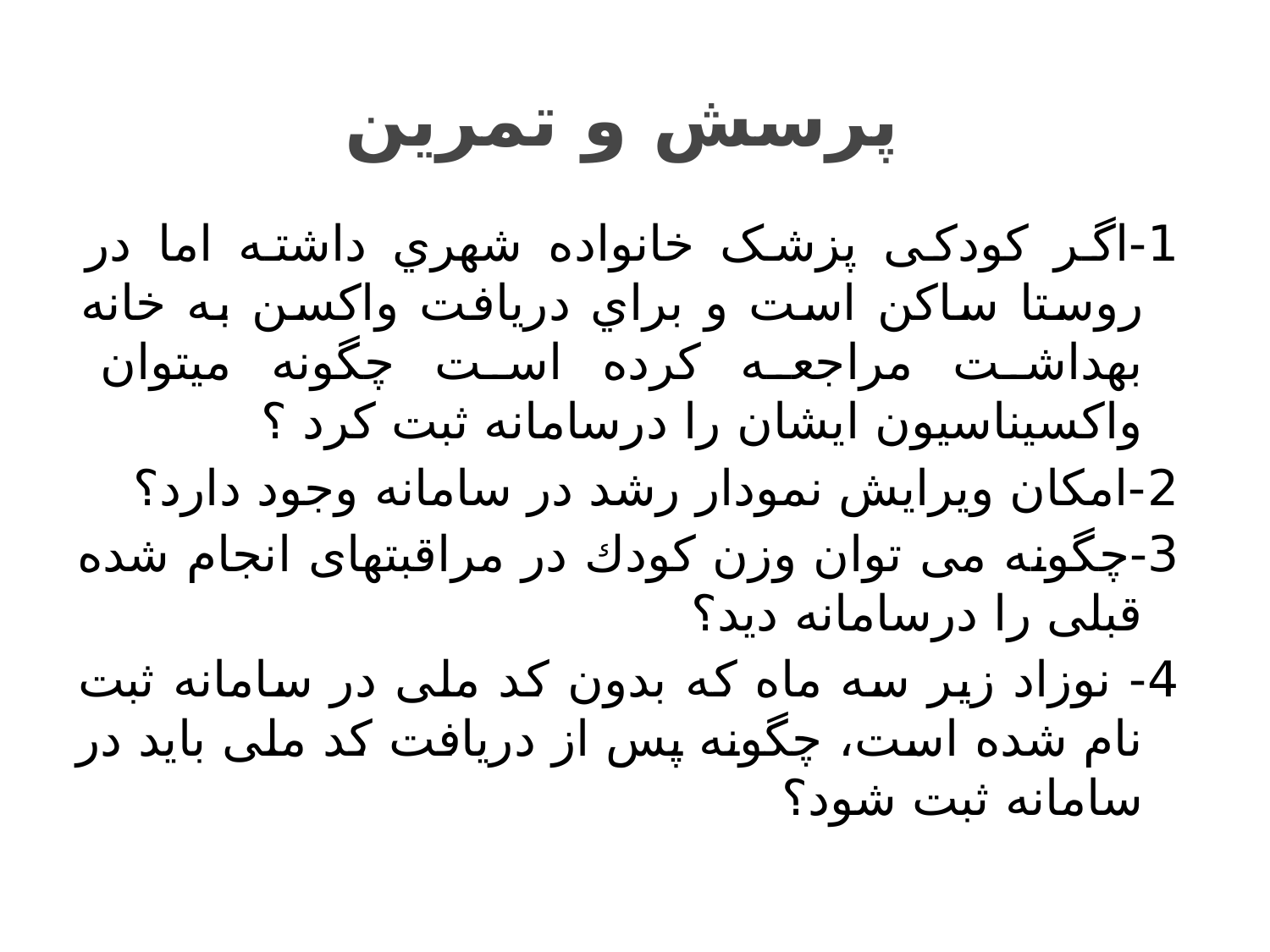

# پرسش و تمرین
1-اگر کودکی پزشک خانواده شهري داشته اما در روستا ساکن است و براي دریافت واکسن به خانه بهداشت مراجعه کرده است چگونه میتوان واکسیناسیون ایشان را درسامانه ثبت کرد ؟
2-امکان ویرایش نمودار رشد در سامانه وجود دارد؟
3-چگونه می توان وزن کودك در مراقبتهای انجام شده قبلی را درسامانه دید؟
4- نوزاد زیر سه ماه که بدون کد ملی در سامانه ثبت نام شده است، چگونه پس از دریافت کد ملی باید در سامانه ثبت شود؟